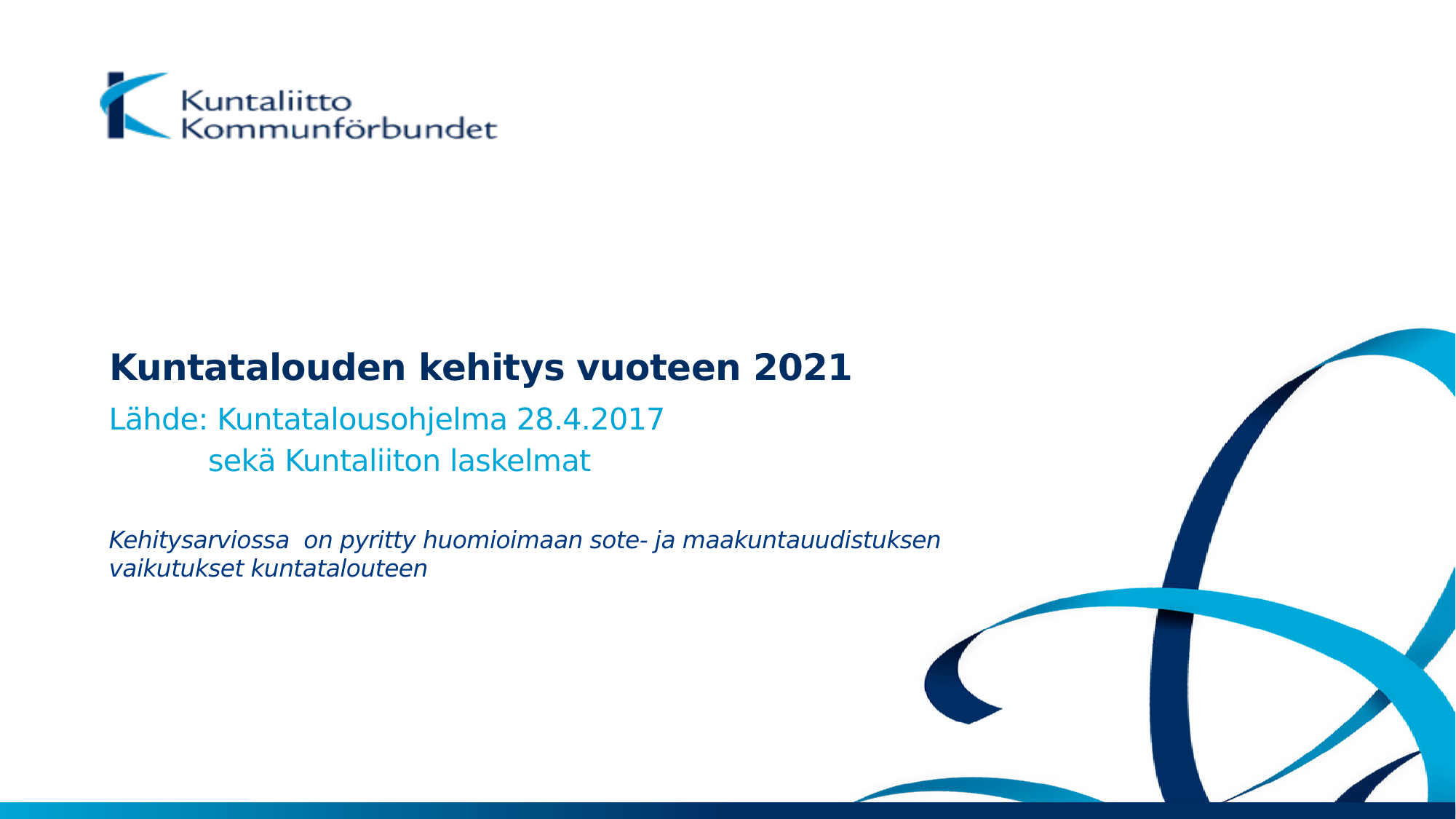

# Kuntatalouden kehitys vuoteen 2021
Lähde: Kuntatalousohjelma 28.4.2017
           sekä Kuntaliiton laskelmat

Kehitysarviossa  on pyritty huomioimaan sote- ja maakuntauudistuksen vaikutukset kuntatalouteen